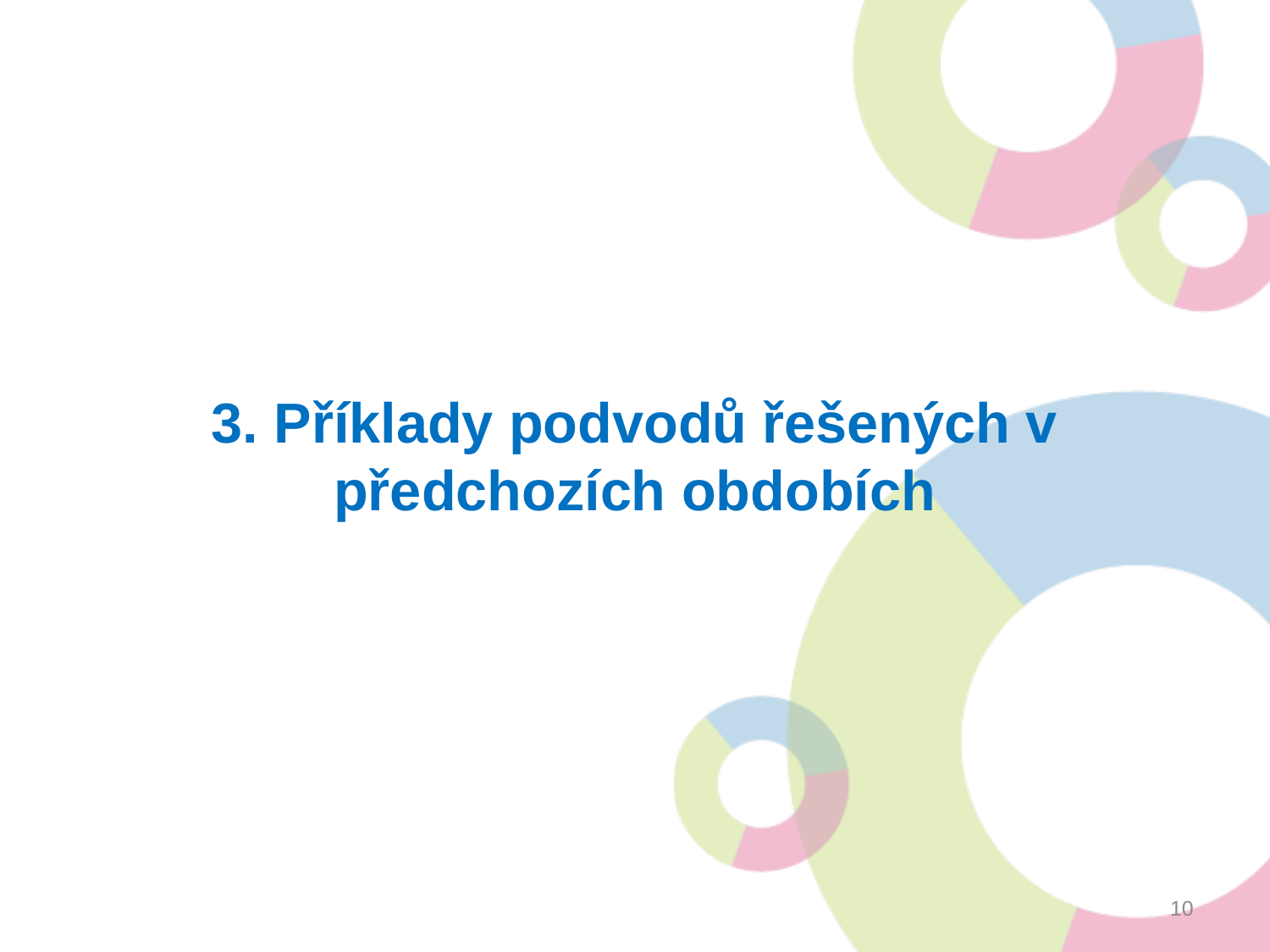

#

3. Příklady podvodů řešených v předchozích obdobích

10